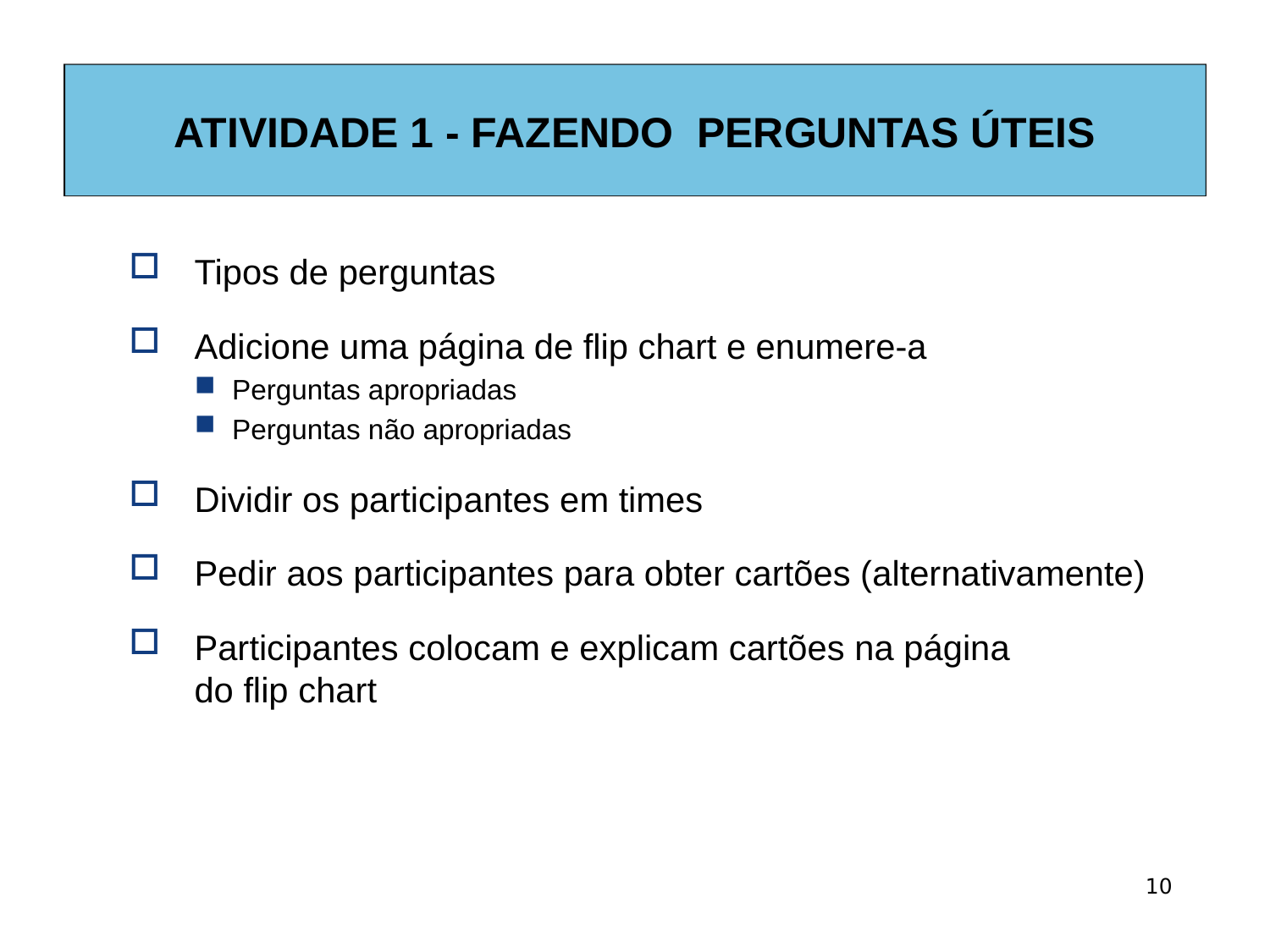

# ATIVIDADE 1 - FAZENDO  PERGUNTAS ÚTEIS
Tipos de perguntas

Adicione uma página de flip chart e enumere-a
Perguntas apropriadas
Perguntas não apropriadas

Dividir os participantes em times

Pedir aos participantes para obter cartões (alternativamente)

Participantes colocam e explicam cartões na página
do flip chart
10